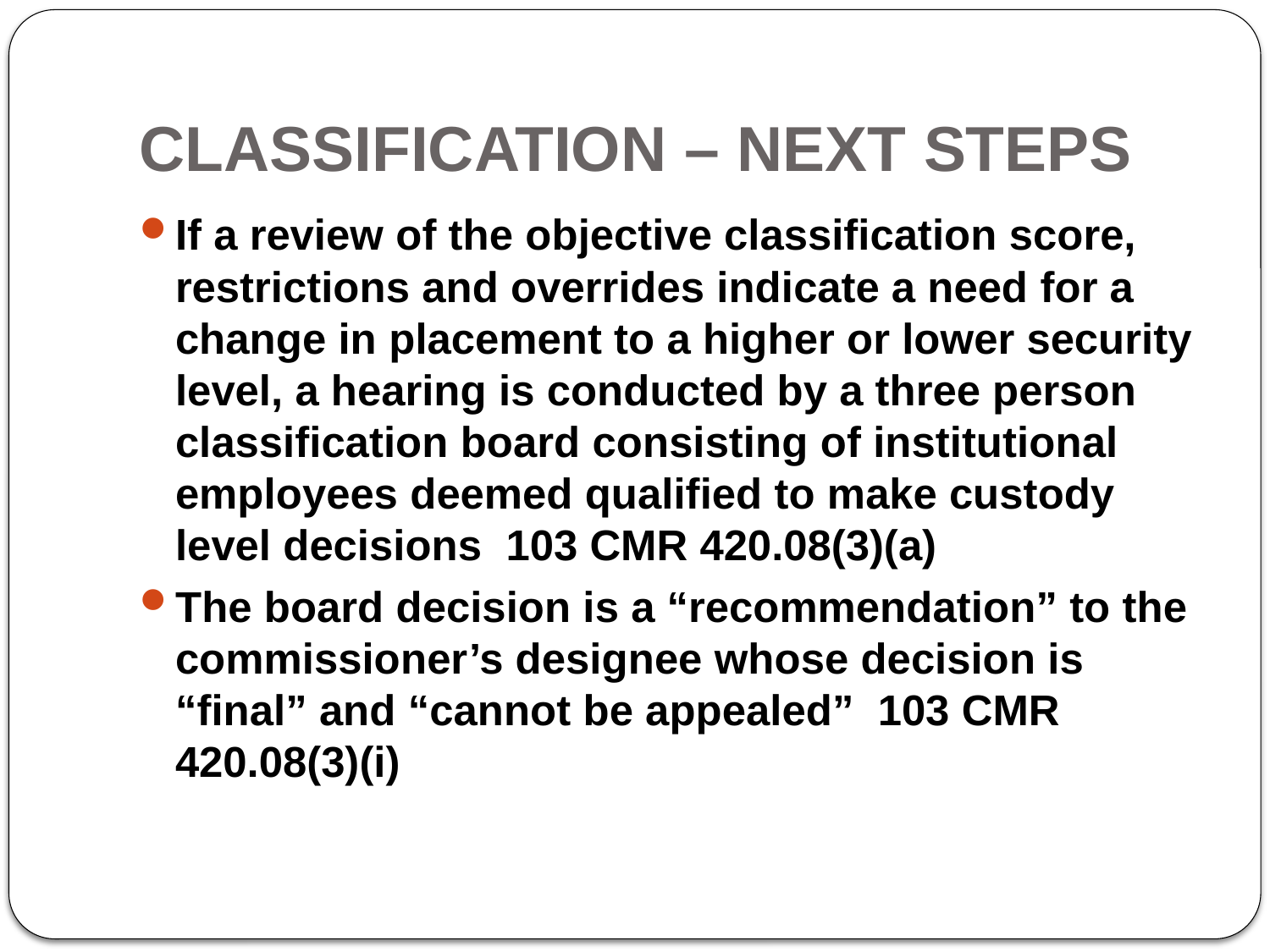

# CLASSIFICATION – NEXT STEPS
If a review of the objective classification score, restrictions and overrides indicate a need for a change in placement to a higher or lower security level, a hearing is conducted by a three person classification board consisting of institutional employees deemed qualified to make custody level decisions  103 CMR 420.08(3)(a)
The board decision is a “recommendation” to the commissioner’s designee whose decision is “final” and “cannot be appealed”  103 CMR 420.08(3)(i)